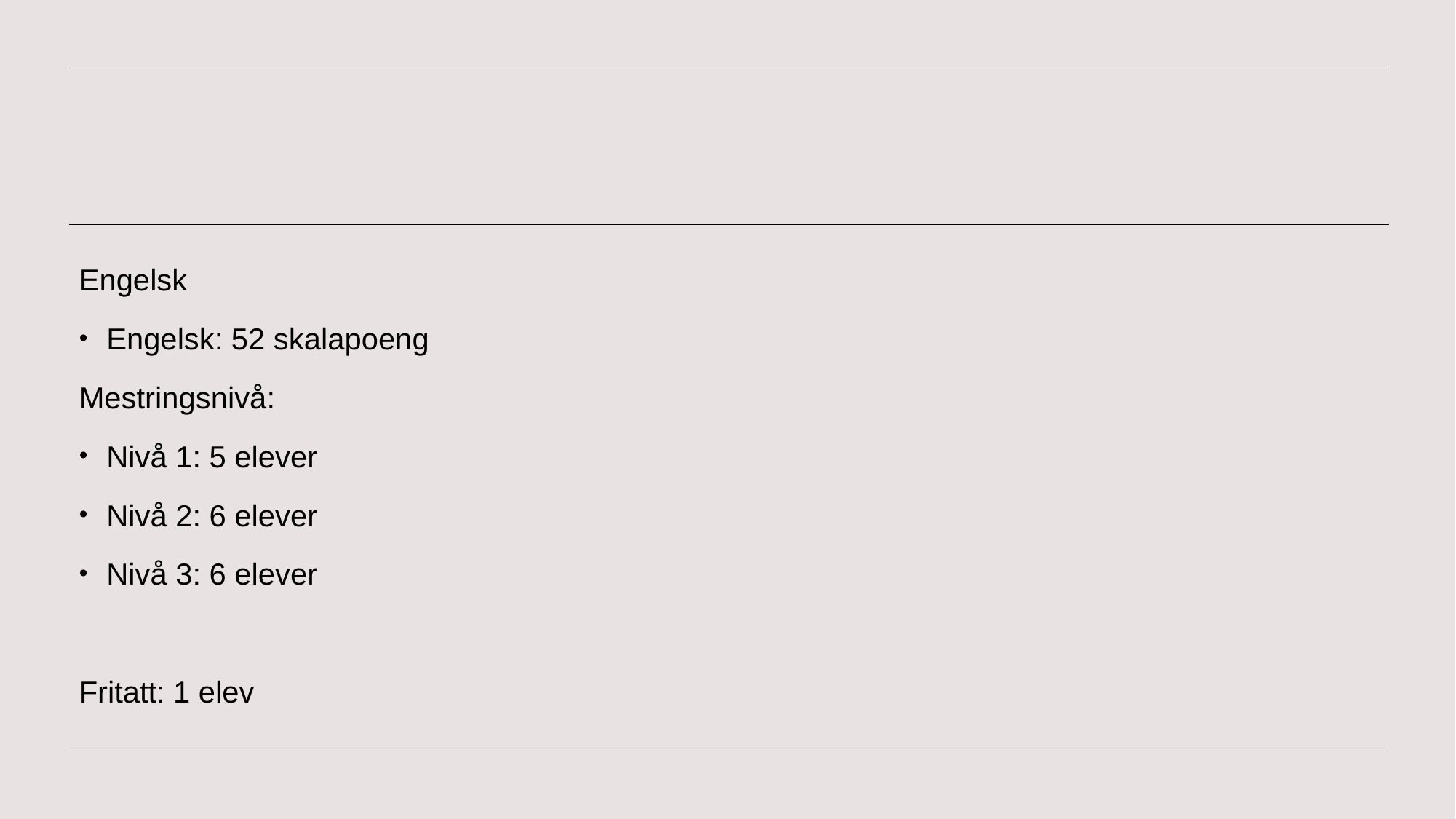

#
Engelsk
Engelsk: 52 skalapoeng
Mestringsnivå:
Nivå 1: 5 elever
Nivå 2: 6 elever
Nivå 3: 6 elever

Fritatt: 1 elev